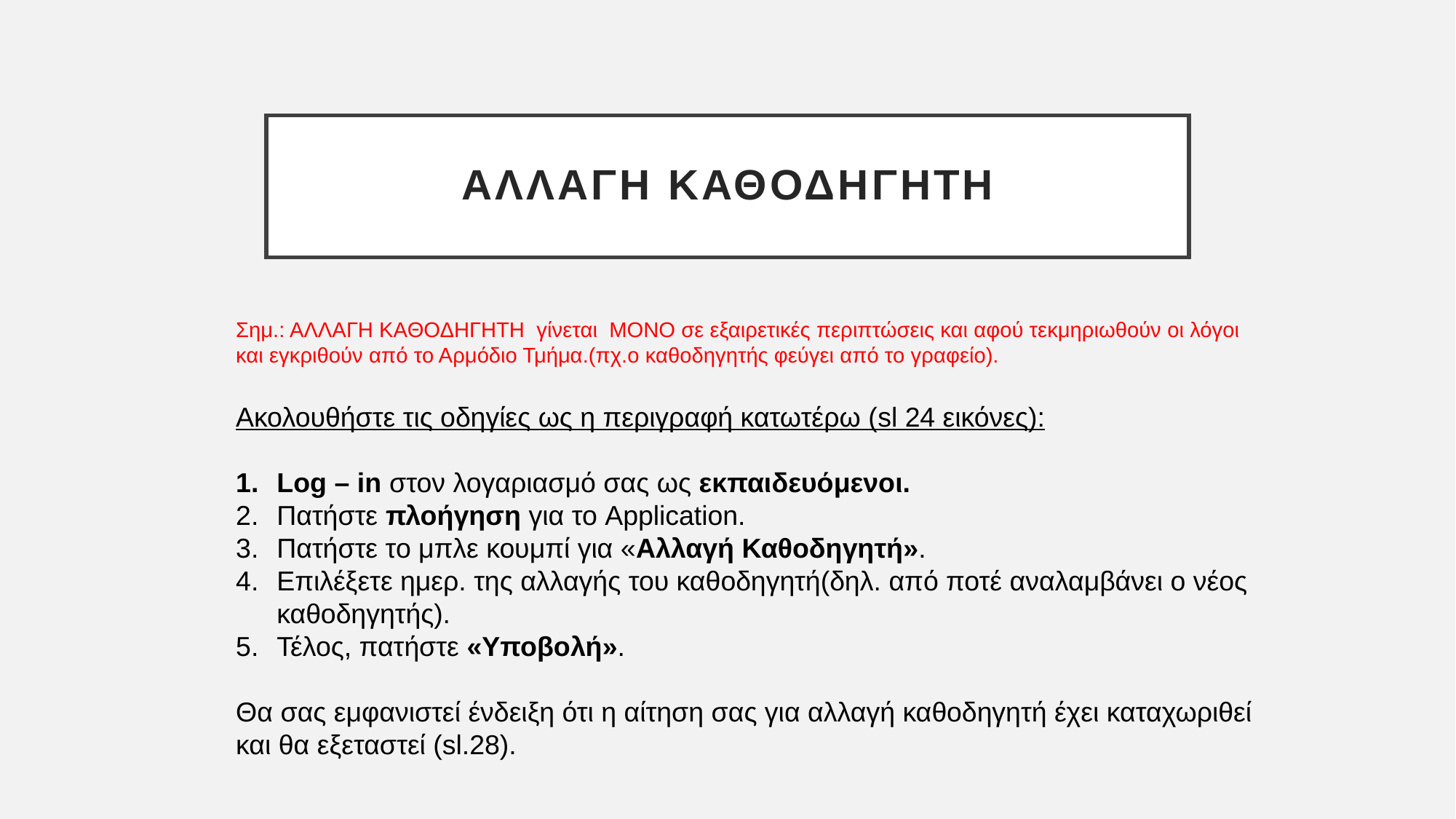

# Αλλαγη καθοδηγητη
Σημ.: ΑΛΛΑΓΗ ΚΑΘΟΔΗΓΗΤΗ  γίνεται  ΜΟΝΟ σε εξαιρετικές περιπτώσεις και αφού τεκμηριωθούν οι λόγοι και εγκριθούν από το Αρμόδιο Τμήμα.(πχ.ο καθοδηγητής φεύγει από το γραφείο).

Ακολουθήστε τις οδηγίες ως η περιγραφή κατωτέρω (sl 24 εικόνες):

Log – in στον λογαριασμό σας ως εκπαιδευόμενοι.
Πατήστε πλοήγηση για το Application.
Πατήστε το μπλε κουμπί για «Αλλαγή Καθοδηγητή».
Επιλέξετε ημερ. της αλλαγής του καθοδηγητή(δηλ. από ποτέ αναλαμβάνει ο νέος καθοδηγητής).
Τέλος, πατήστε «Υποβολή».

Θα σας εμφανιστεί ένδειξη ότι η αίτηση σας για αλλαγή καθοδηγητή έχει καταχωριθεί και θα εξεταστεί (sl.28).